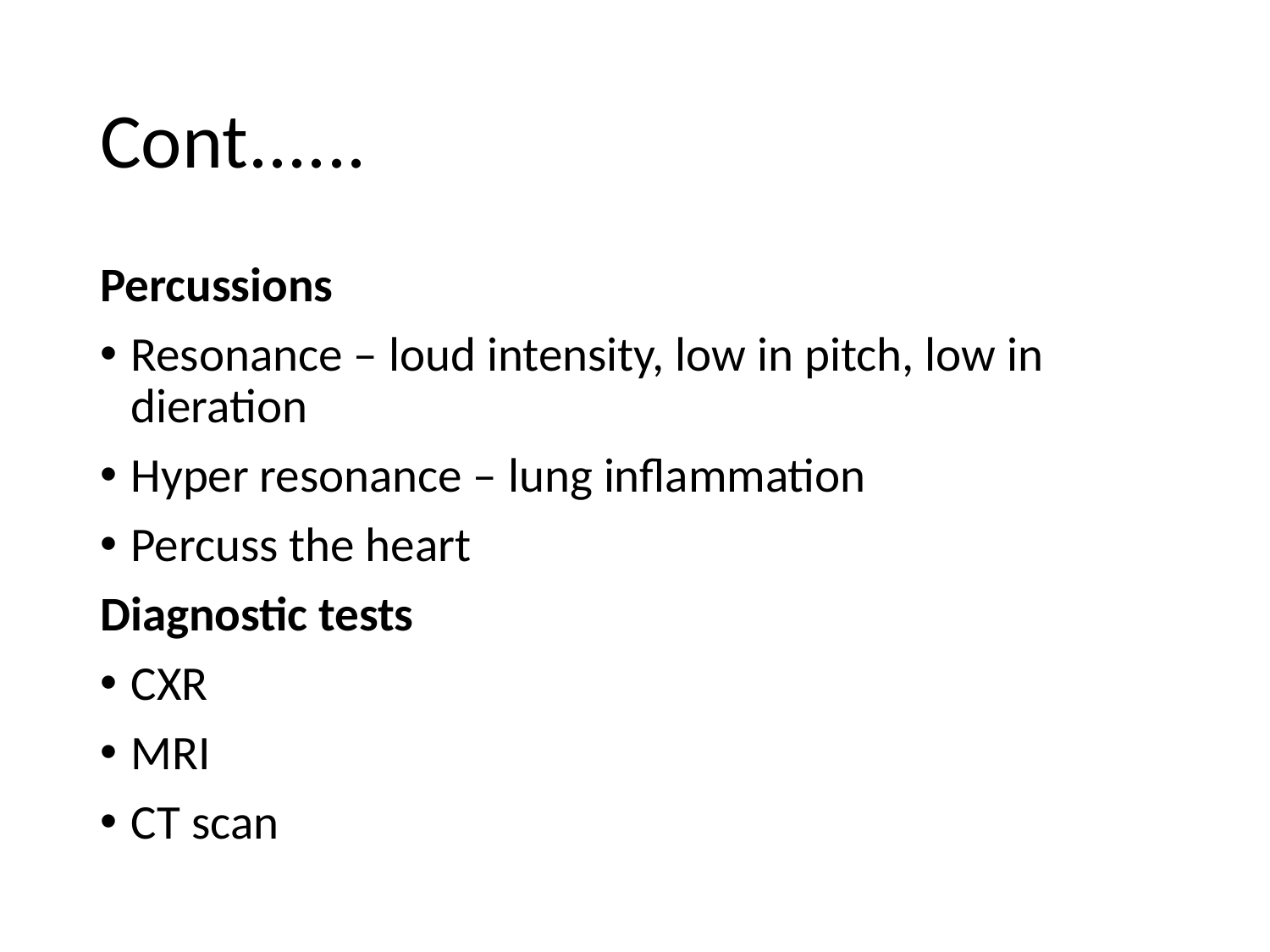

# Cont......
Percussions
Resonance – loud intensity, low in pitch, low in dieration
Hyper resonance – lung inflammation
Percuss the heart
Diagnostic tests
CXR
MRI
CT scan